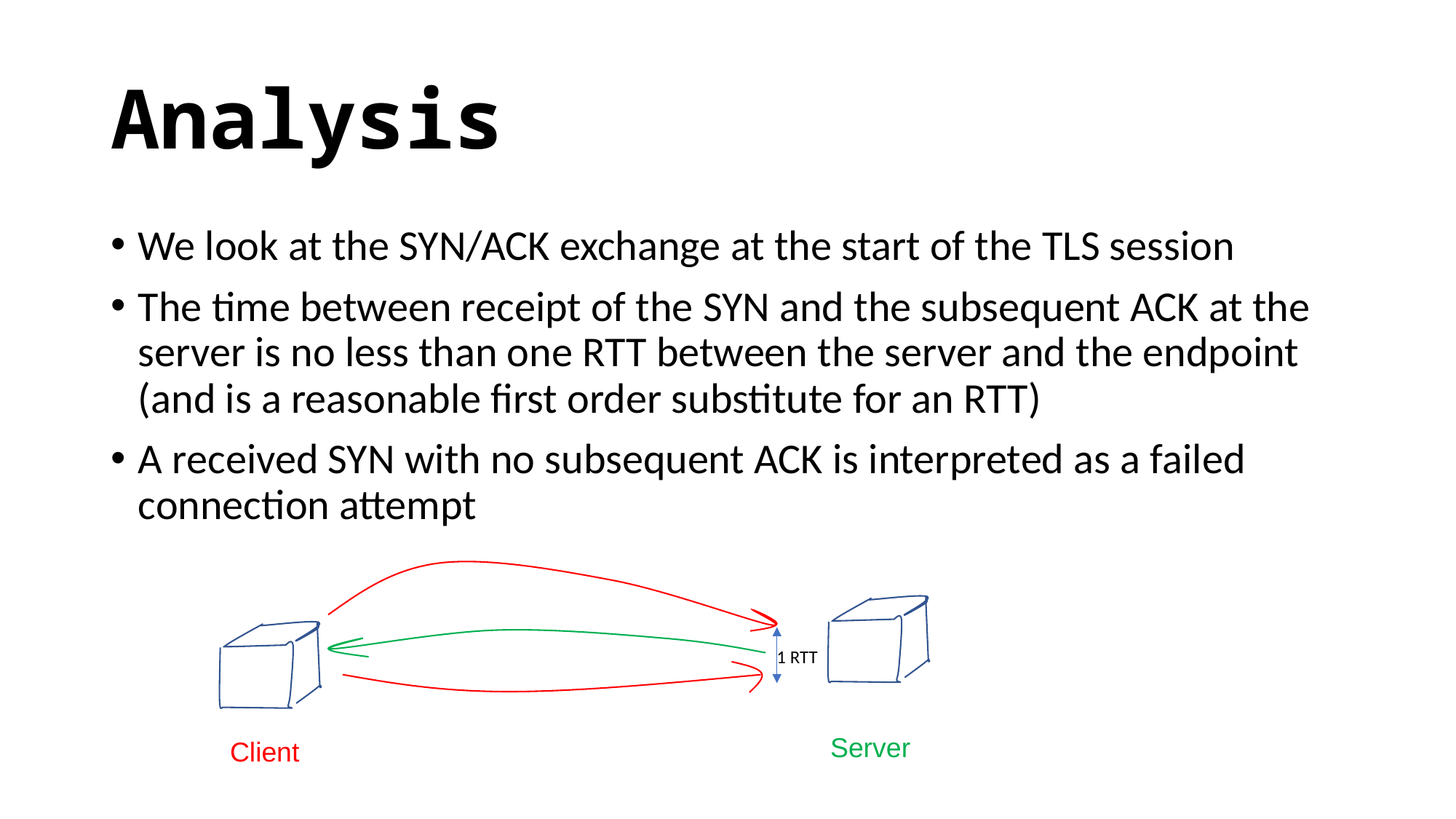

# Analysis
We look at the SYN/ACK exchange at the start of the TLS session
The time between receipt of the SYN and the subsequent ACK at the server is no less than one RTT between the server and the endpoint (and is a reasonable first order substitute for an RTT)
A received SYN with no subsequent ACK is interpreted as a failed connection attempt

1 RTT

Server
Client